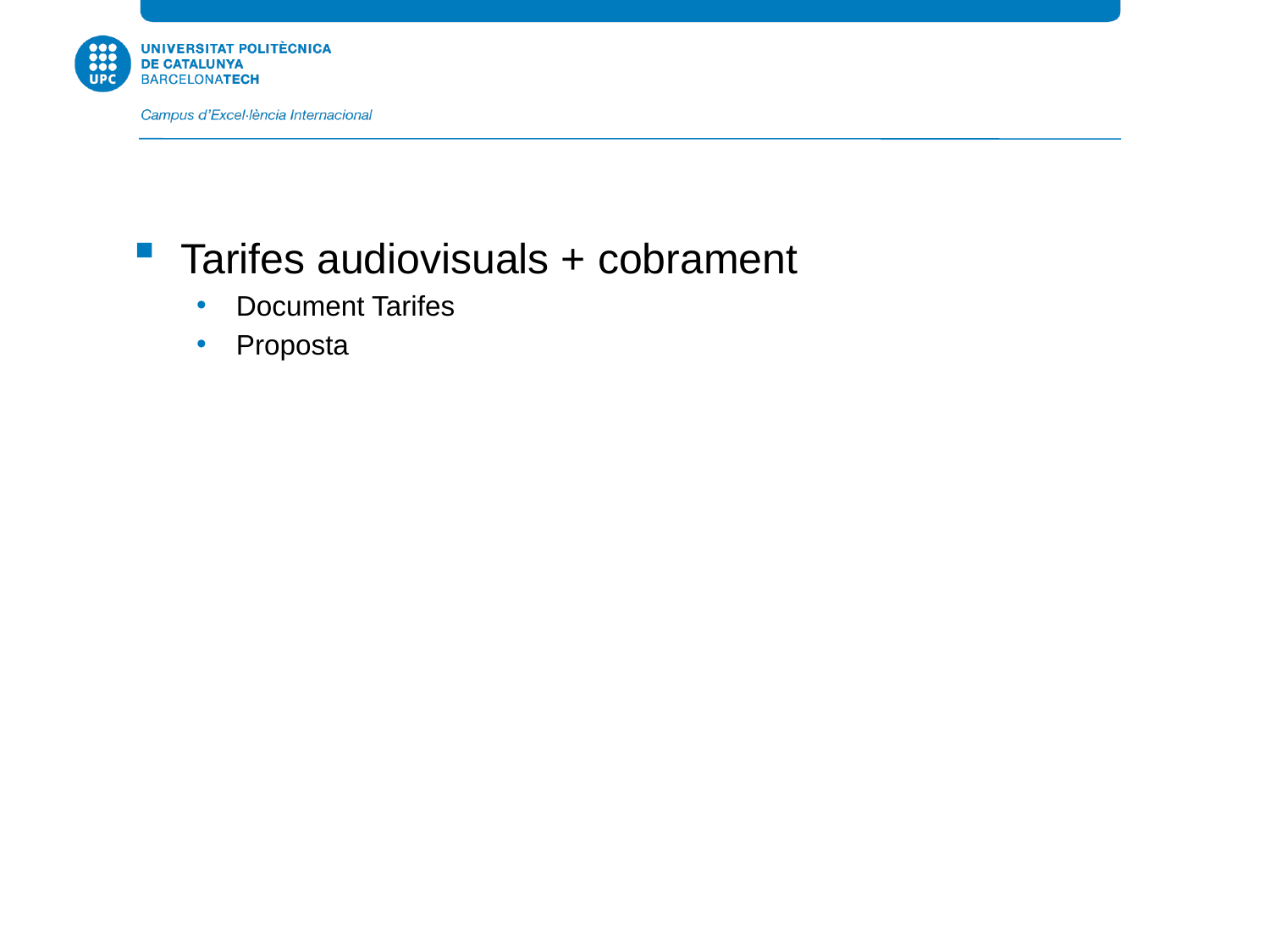

Tarifes audiovisuals + cobrament
Document Tarifes
Proposta